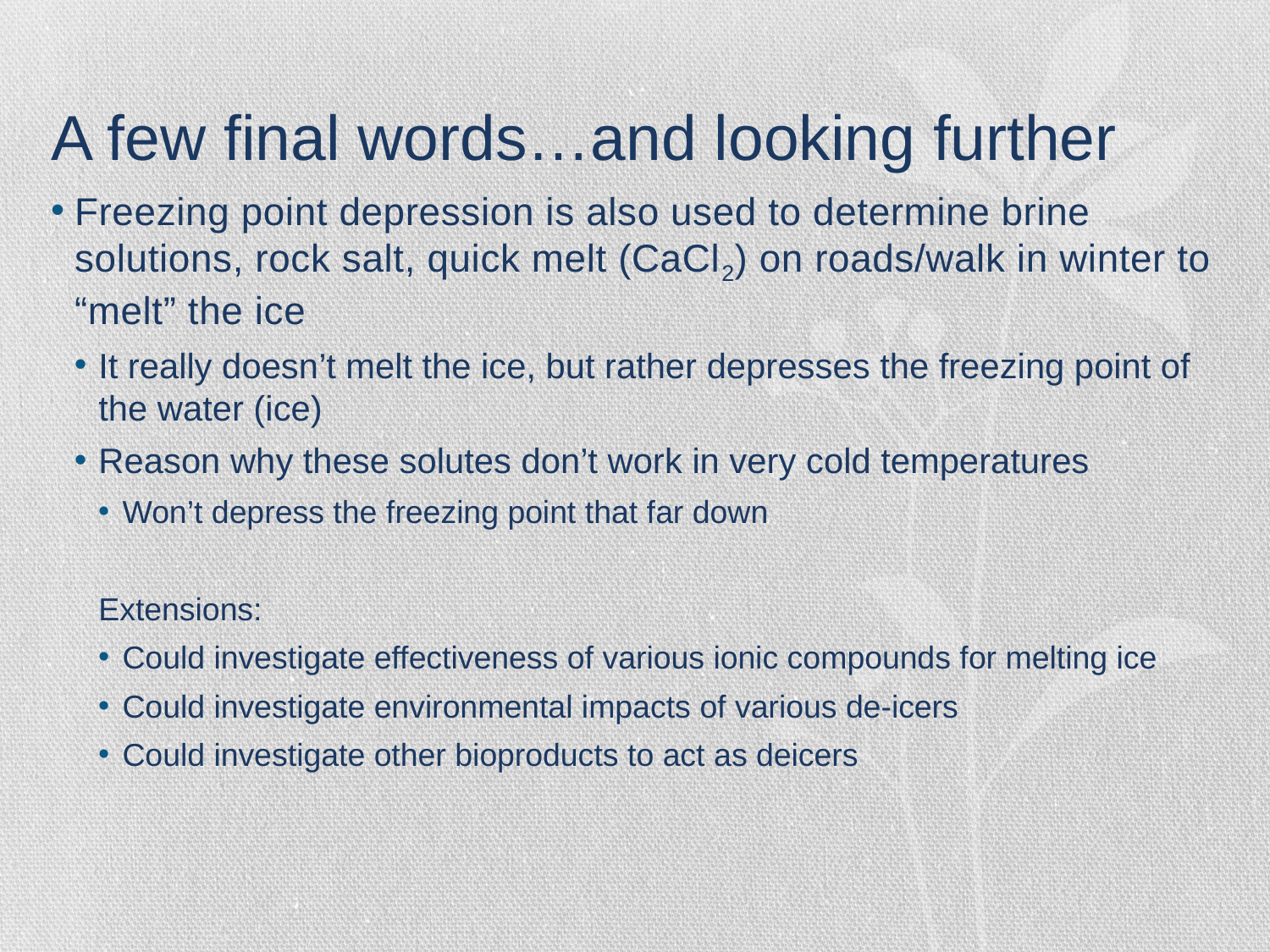

# A few final words…and looking further
Freezing point depression is also used to determine brine solutions, rock salt, quick melt (CaCl2) on roads/walk in winter to “melt” the ice
It really doesn’t melt the ice, but rather depresses the freezing point of the water (ice)
Reason why these solutes don’t work in very cold temperatures
Won’t depress the freezing point that far down

Extensions:
Could investigate effectiveness of various ionic compounds for melting ice
Could investigate environmental impacts of various de-icers
Could investigate other bioproducts to act as deicers